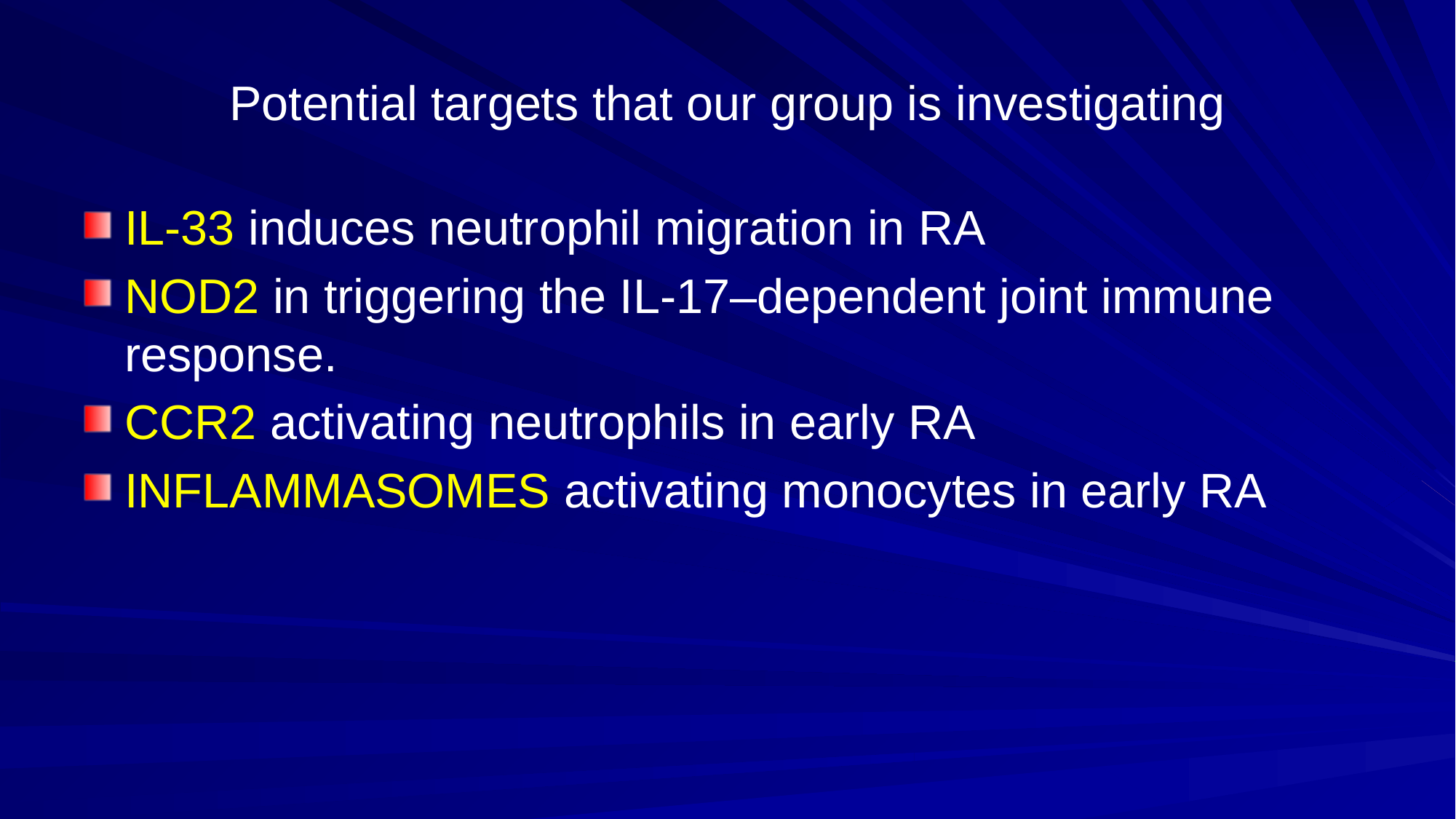

# Potential targets that our group is investigating
IL-33 induces neutrophil migration in RA
NOD2 in triggering the IL-17–dependent joint immune response.
CCR2 activating neutrophils in early RA
INFLAMMASOMES activating monocytes in early RA